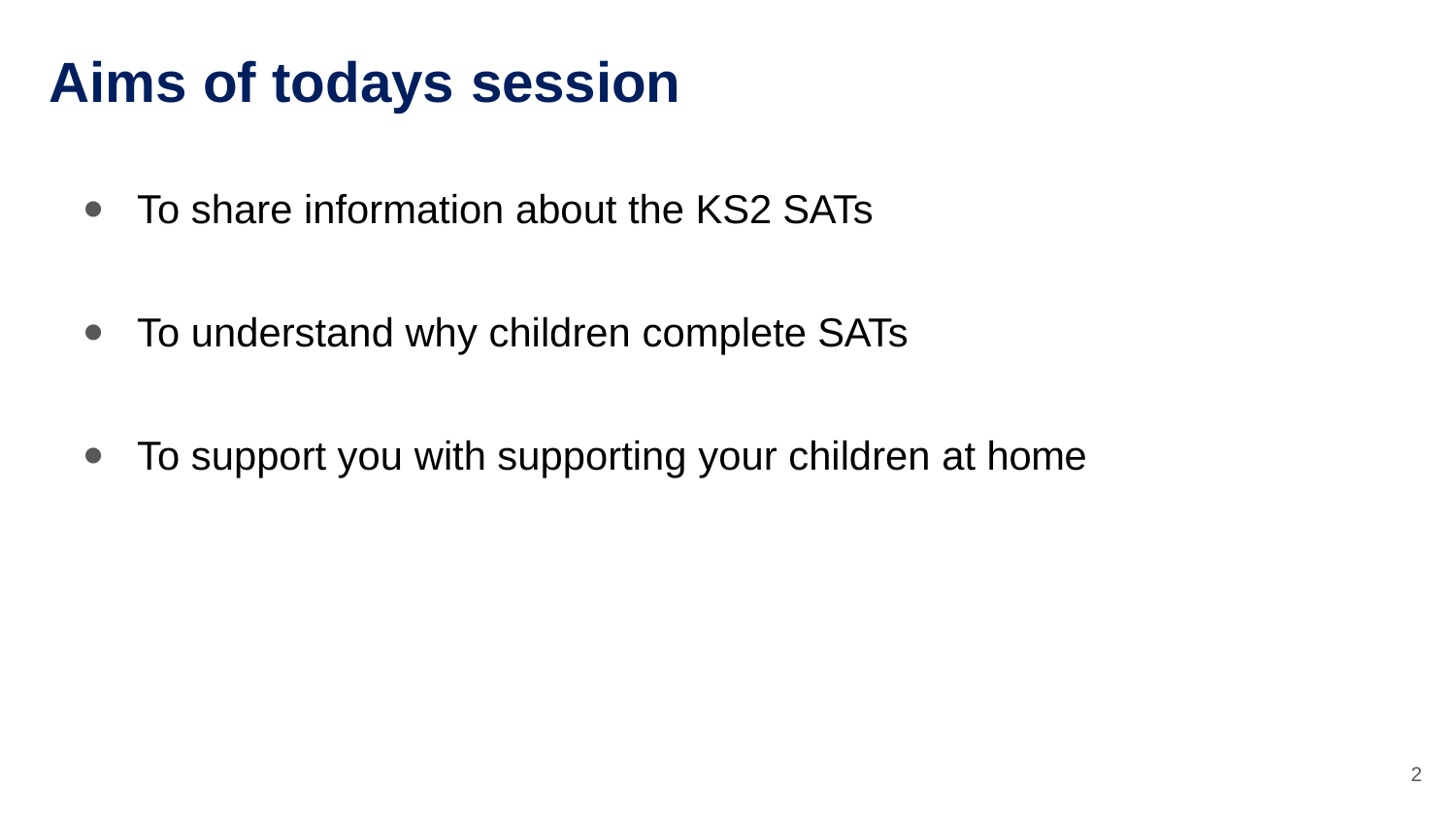

# Aims of todays session
To share information about the KS2 SATs

To understand why children complete SATs

To support you with supporting your children at home
2